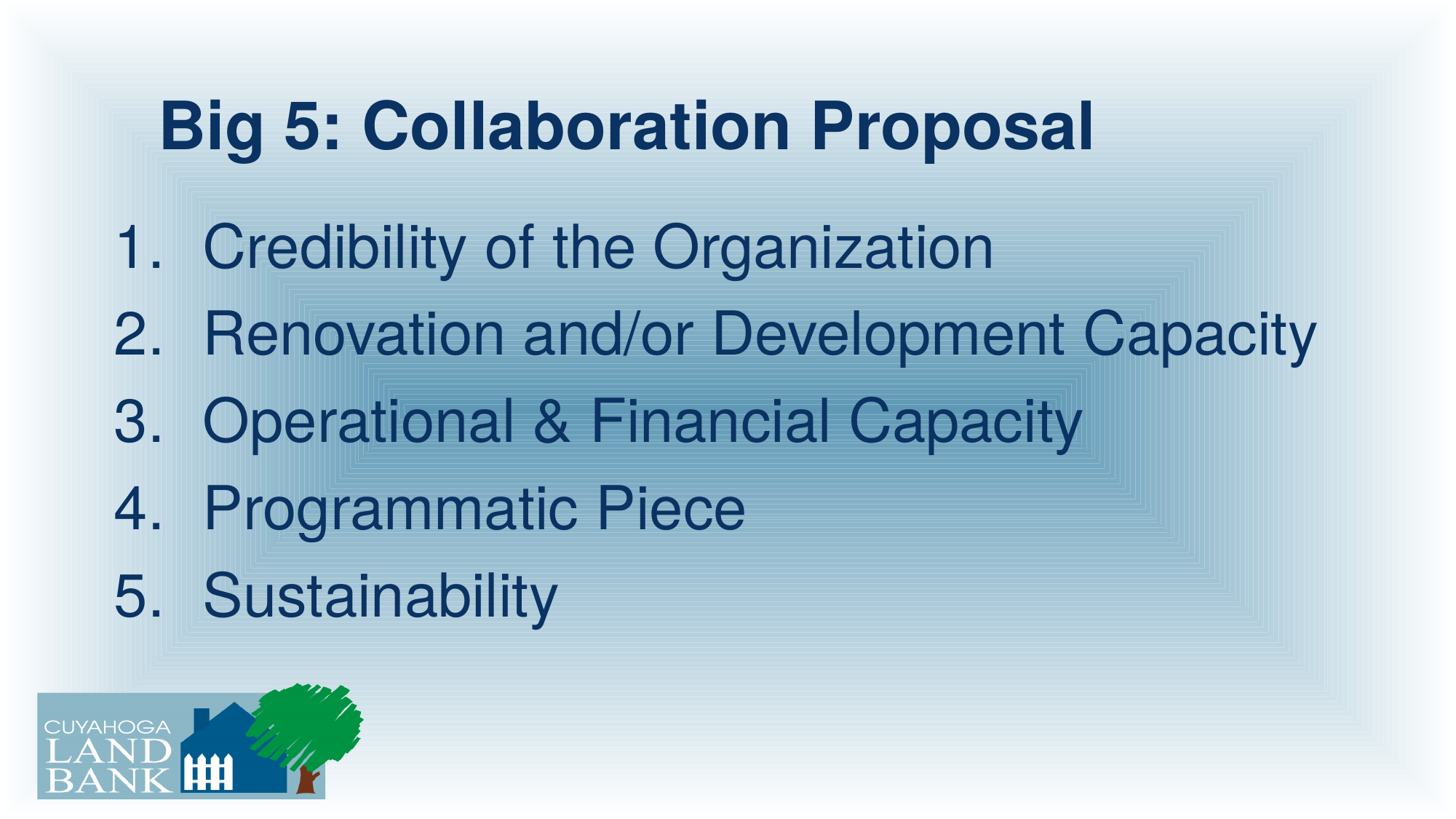

Big 5: Collaboration Proposal
Credibility of the Organization

Renovation and/or Development Capacity

Operational & Financial Capacity

Programmatic Piece

Sustainability